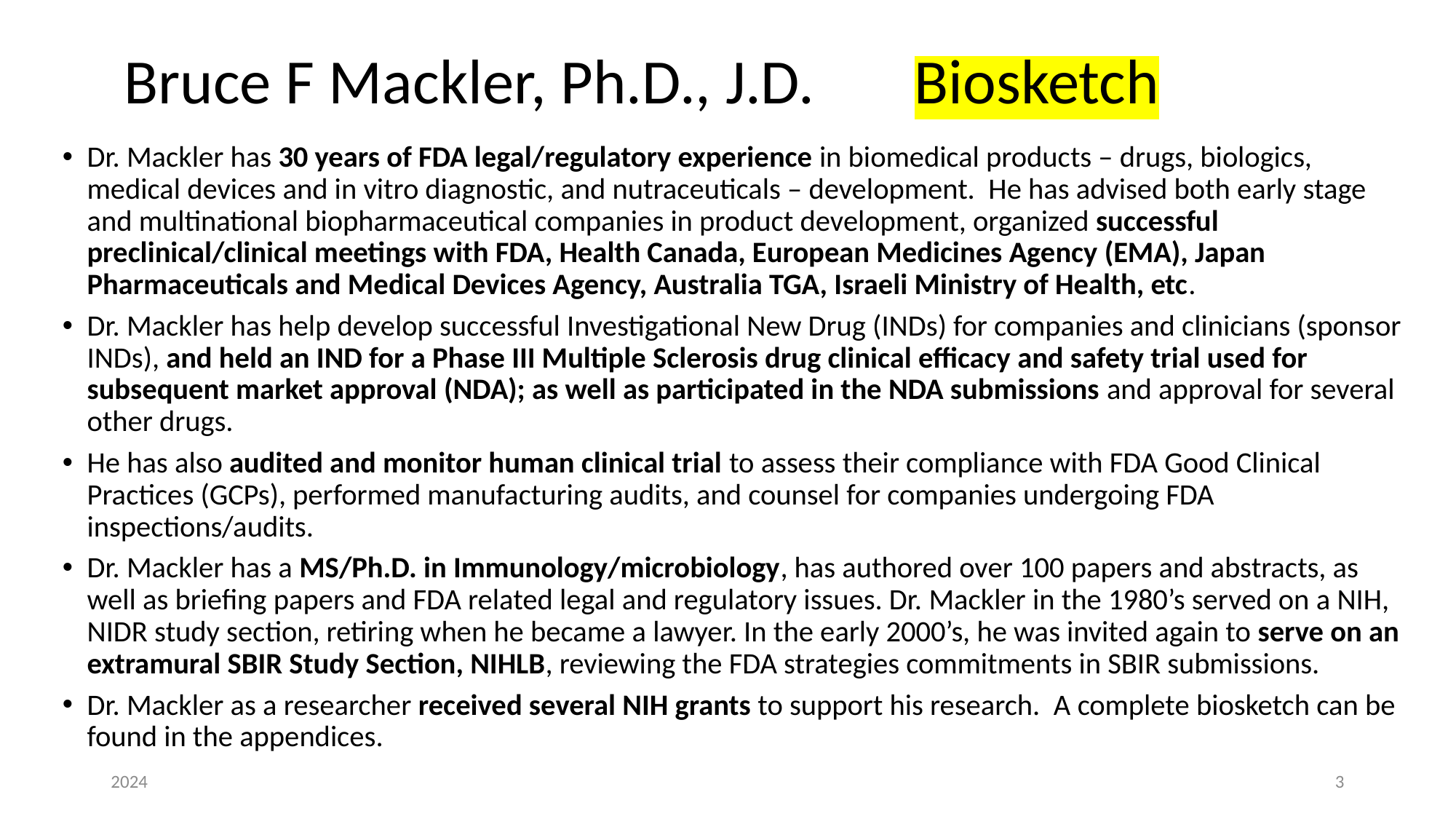

# Bruce F Mackler, Ph.D., J.D.       Biosketch
Dr. Mackler has 30 years of FDA legal/regulatory experience in biomedical products – drugs, biologics, medical devices and in vitro diagnostic, and nutraceuticals – development.  He has advised both early stage and multinational biopharmaceutical companies in product development, organized successful preclinical/clinical meetings with FDA, Health Canada, European Medicines Agency (EMA), Japan Pharmaceuticals and Medical Devices Agency, Australia TGA, Israeli Ministry of Health, etc.
Dr. Mackler has help develop successful Investigational New Drug (INDs) for companies and clinicians (sponsor INDs), and held an IND for a Phase III Multiple Sclerosis drug clinical efficacy and safety trial used for subsequent market approval (NDA); as well as participated in the NDA submissions and approval for several other drugs.
He has also audited and monitor human clinical trial to assess their compliance with FDA Good Clinical Practices (GCPs), performed manufacturing audits, and counsel for companies undergoing FDA inspections/audits.
Dr. Mackler has a MS/Ph.D. in Immunology/microbiology, has authored over 100 papers and abstracts, as well as briefing papers and FDA related legal and regulatory issues. Dr. Mackler in the 1980’s served on a NIH, NIDR study section, retiring when he became a lawyer. In the early 2000’s, he was invited again to serve on an extramural SBIR Study Section, NIHLB, reviewing the FDA strategies commitments in SBIR submissions.
Dr. Mackler as a researcher received several NIH grants to support his research.  A complete biosketch can be found in the appendices.

2024
3